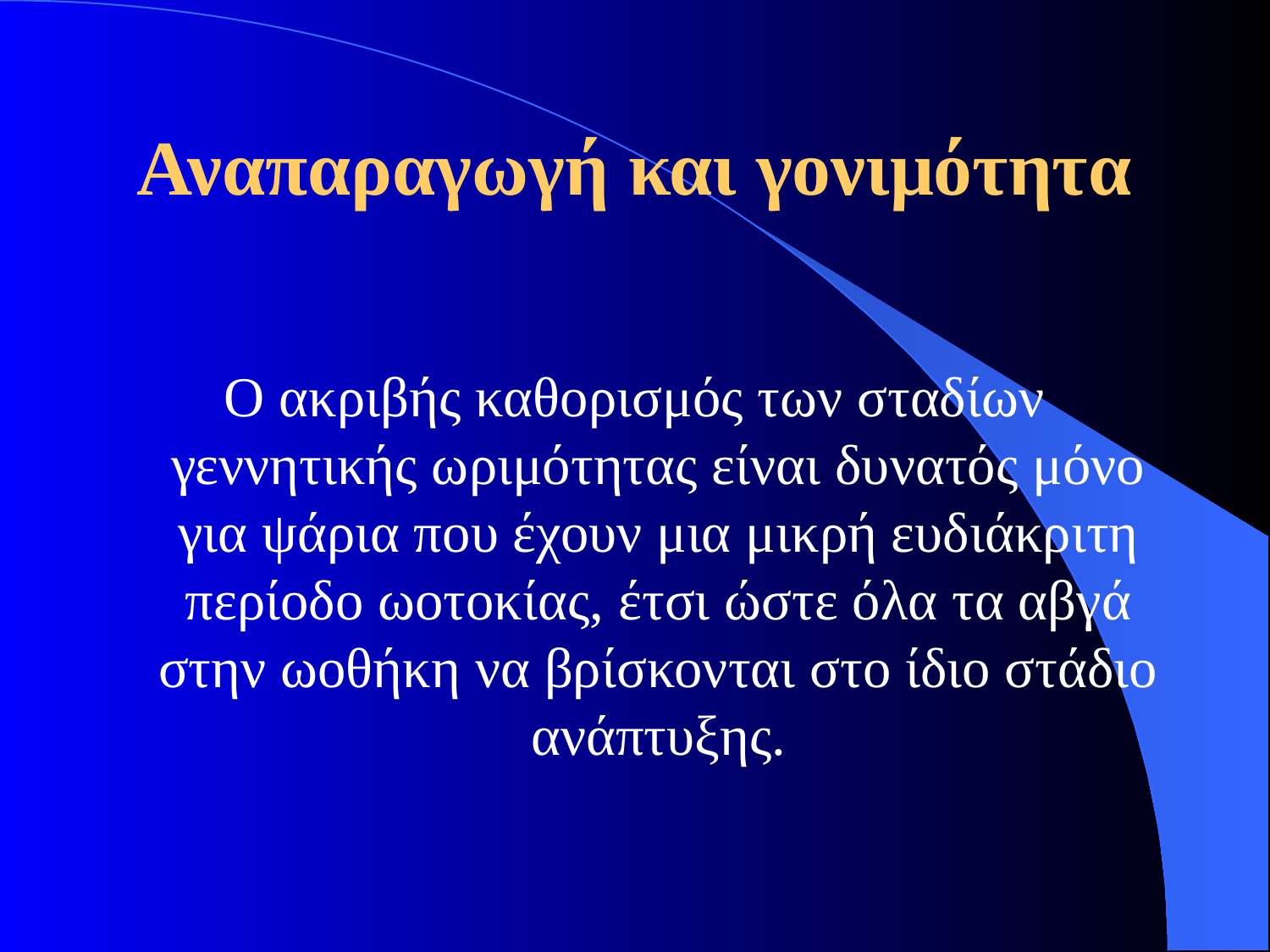

# Αναπαραγωγή και γονιμότητα

Ο ακριβής καθορισμός των σταδίων γεννητικής ωριμότητας είναι δυνατός μόνο για ψάρια που έχουν μια μικρή ευδιάκριτη περίοδο ωοτοκίας, έτσι ώστε όλα τα αβγά στην ωοθήκη να βρίσκονται στο ίδιο στάδιο ανάπτυξης.